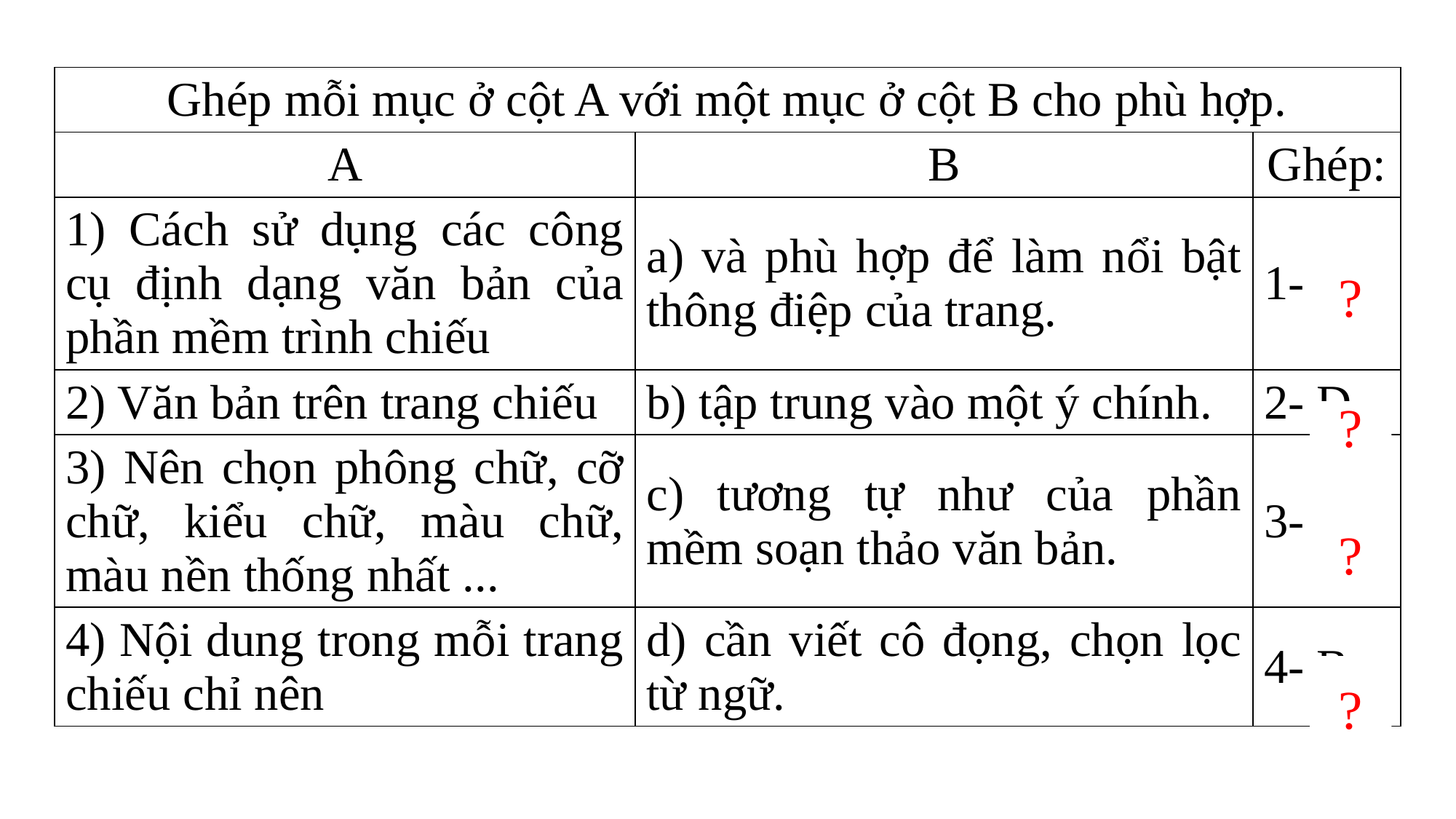

| Ghép mỗi mục ở cột A với một mục ở cột B cho phù hợp. |  |  |
| --- | --- | --- |
| A | B | Ghép: |
| 1) Cách sử dụng các công cụ định dạng văn bản của phần mềm trình chiếu | a) và phù hợp để làm nổi bật thông điệp của trang. | 1- C |
| 2) Văn bản trên trang chiếu | b) tập trung vào một ý chính. | 2- D |
| 3) Nên chọn phông chữ, cỡ chữ, kiểu chữ, màu chữ, màu nền thống nhất ... | c) tương tự như của phần mềm soạn thảo văn bản. | 3- A |
| 4) Nội dung trong mỗi trang chiếu chỉ nên | d) cần viết cô đọng, chọn lọc từ ngữ. | 4- B |
?
?
?
?